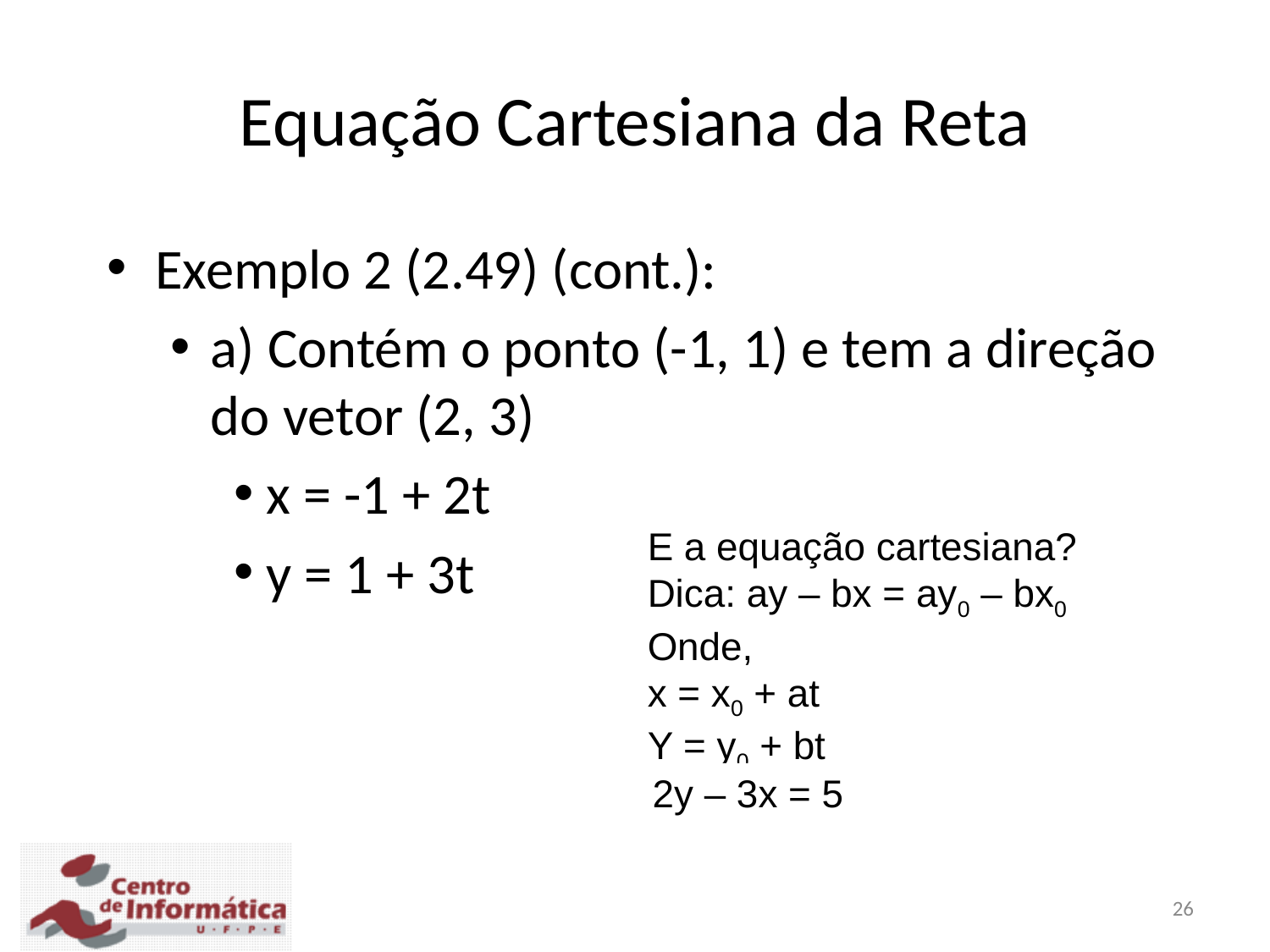

Equação Cartesiana da Reta
Exemplo 2 (2.49) (cont.):
a) Contém o ponto (-1, 1) e tem a direção do vetor (2, 3)
x = -1 + 2t
y = 1 + 3t
E a equação cartesiana?
Dica: ay – bx = ay0 – bx0
Onde,
x = x0 + at
Y = y0 + bt
2y – 3x = 5
26